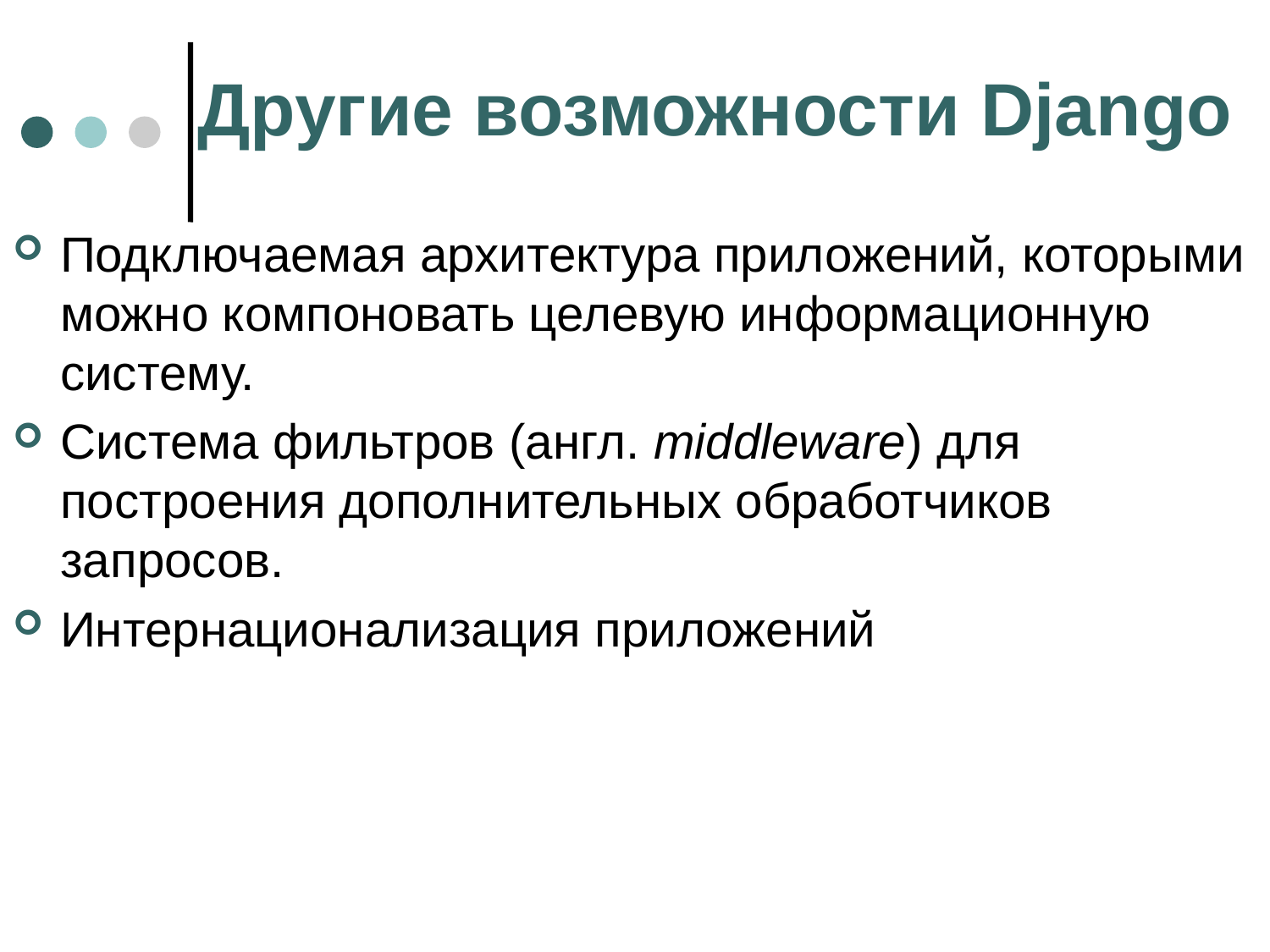

# Другие возможности Django
Подключаемая архитектура приложений, которыми можно компоновать целевую информационную систему.
Система фильтров (англ. middleware) для построения дополнительных обработчиков запросов.
Интернационализация приложений